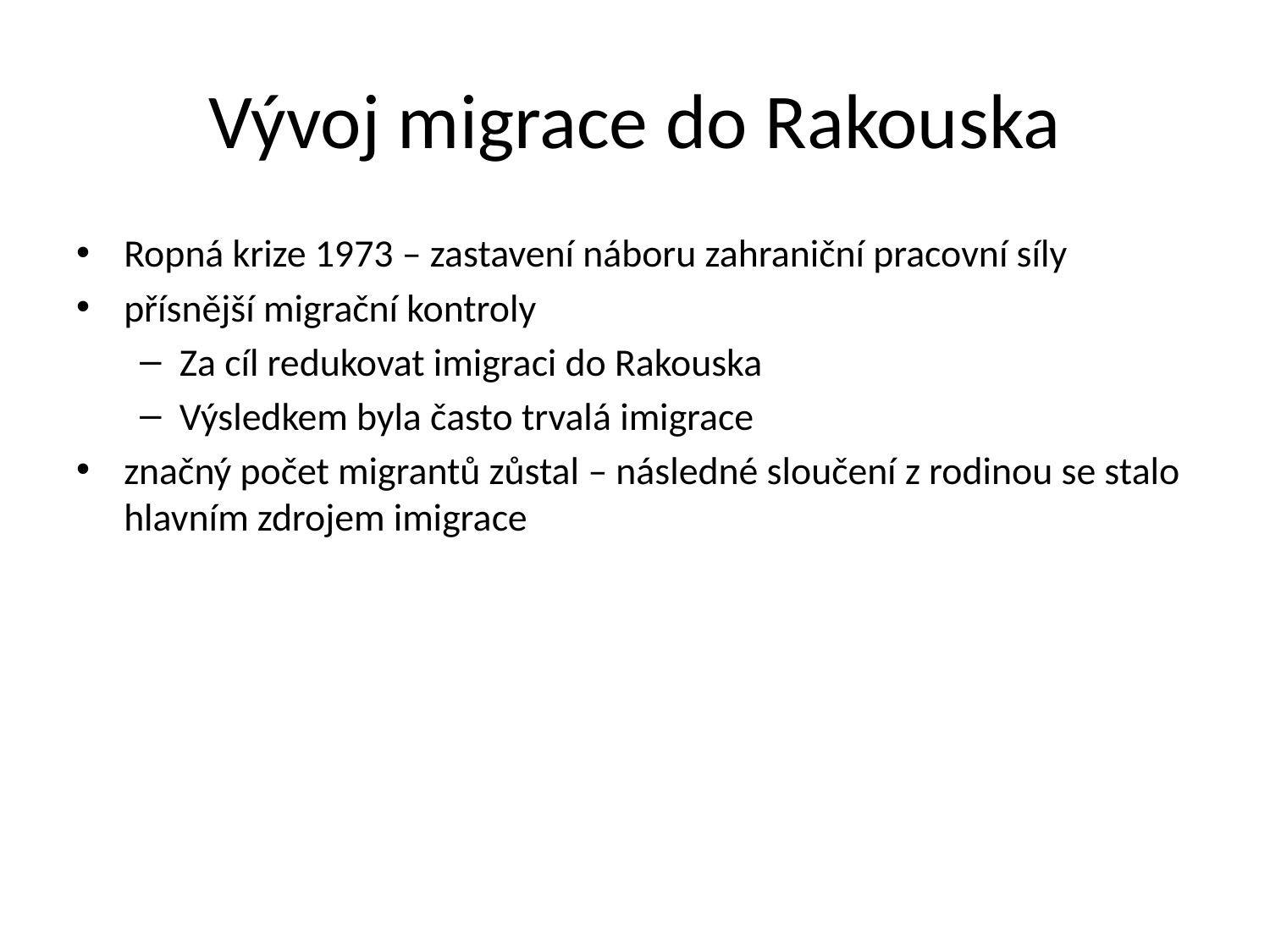

# Vývoj migrace do Rakouska
Ropná krize 1973 – zastavení náboru zahraniční pracovní síly
přísnější migrační kontroly
Za cíl redukovat imigraci do Rakouska
Výsledkem byla často trvalá imigrace
značný počet migrantů zůstal – následné sloučení z rodinou se stalo hlavním zdrojem imigrace